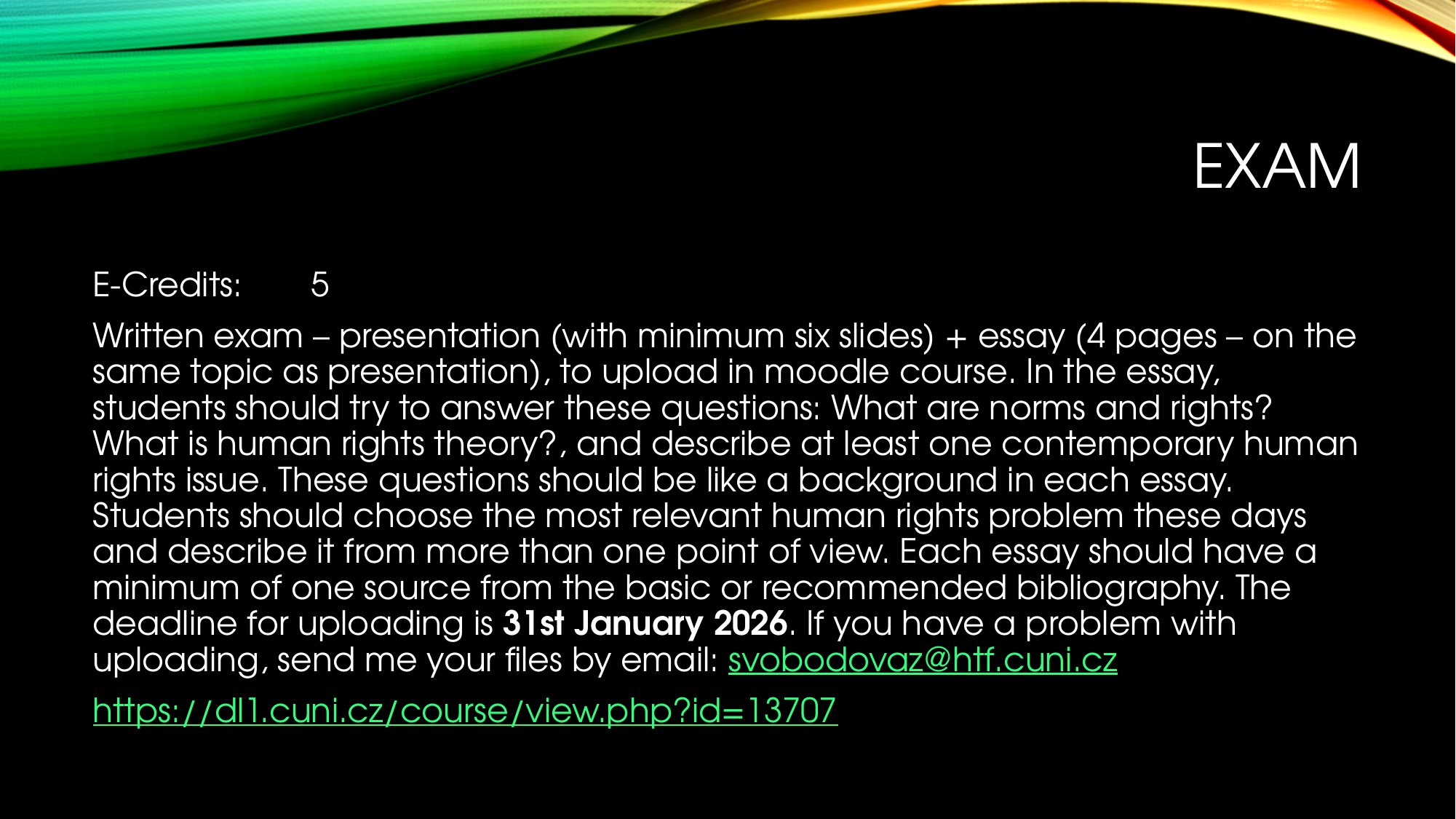

# Exam
E-Credits:	5
Written exam – presentation (with minimum six slides) + essay (4 pages – on the same topic as presentation), to upload in moodle course. In the essay, students should try to answer these questions: What are norms and rights? What is human rights theory?, and describe at least one contemporary human rights issue. These questions should be like a background in each essay. Students should choose the most relevant human rights problem these days and describe it from more than one point of view. Each essay should have a minimum of one source from the basic or recommended bibliography. The deadline for uploading is 31st January 2026. If you have a problem with uploading, send me your files by email: svobodovaz@htf.cuni.cz
https://dl1.cuni.cz/course/view.php?id=13707